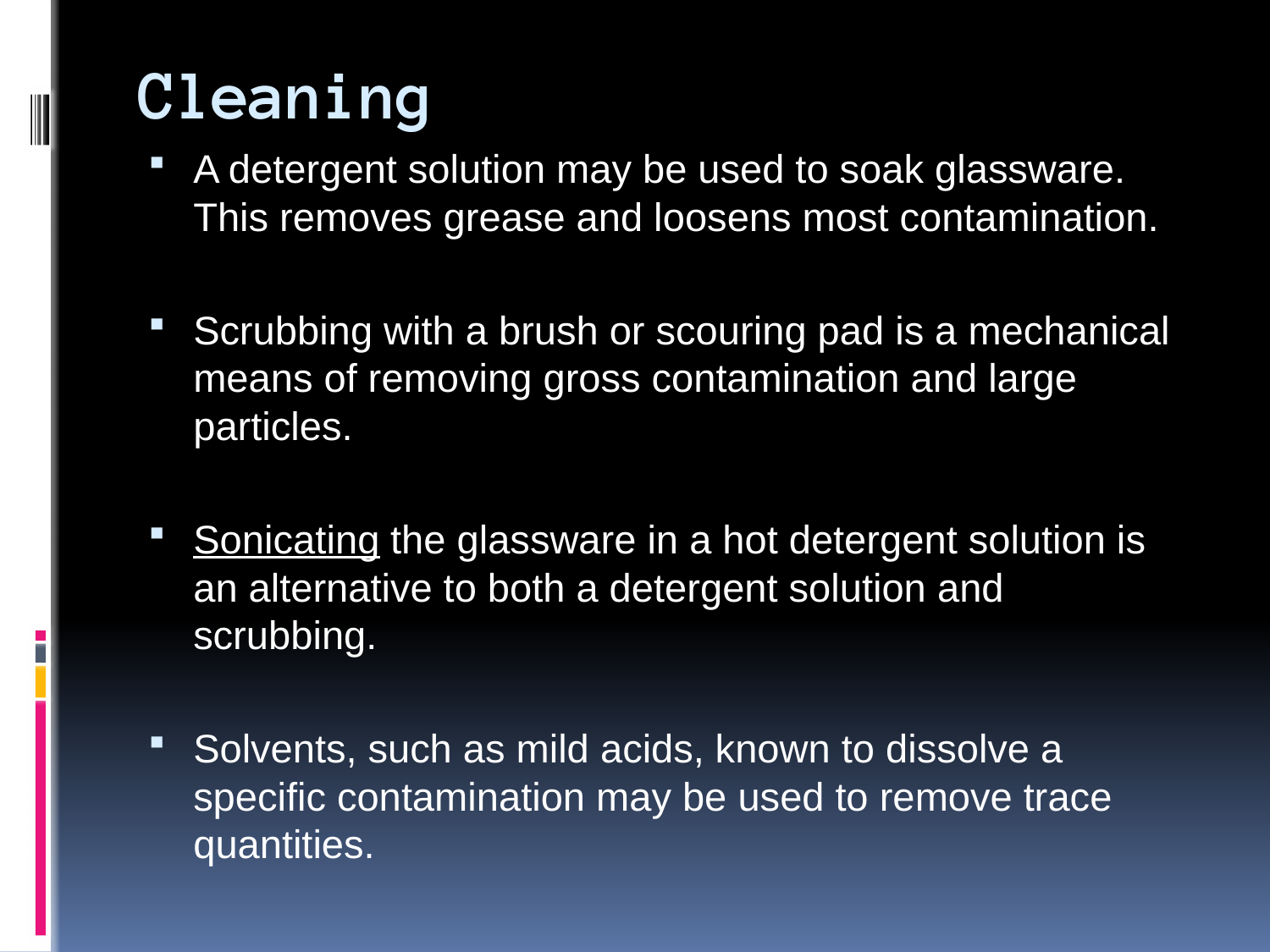

# Cleaning
A detergent solution may be used to soak glassware. This removes grease and loosens most contamination.

Scrubbing with a brush or scouring pad is a mechanical means of removing gross contamination and large particles.

Sonicating the glassware in a hot detergent solution is an alternative to both a detergent solution and scrubbing.

Solvents, such as mild acids, known to dissolve a specific contamination may be used to remove trace quantities.